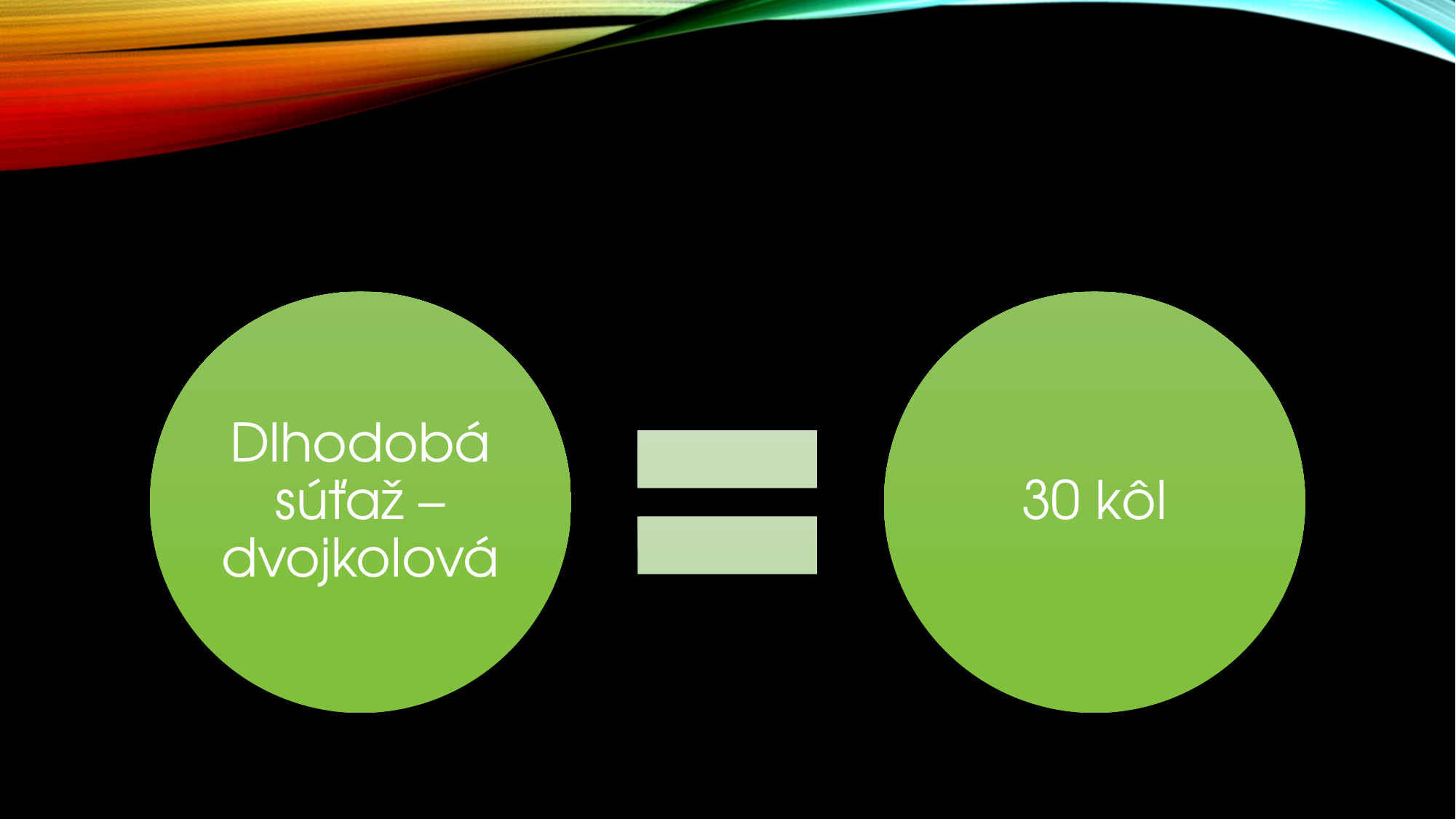

#
Dlhodobá súťaž – dvojkolová

30 kôl